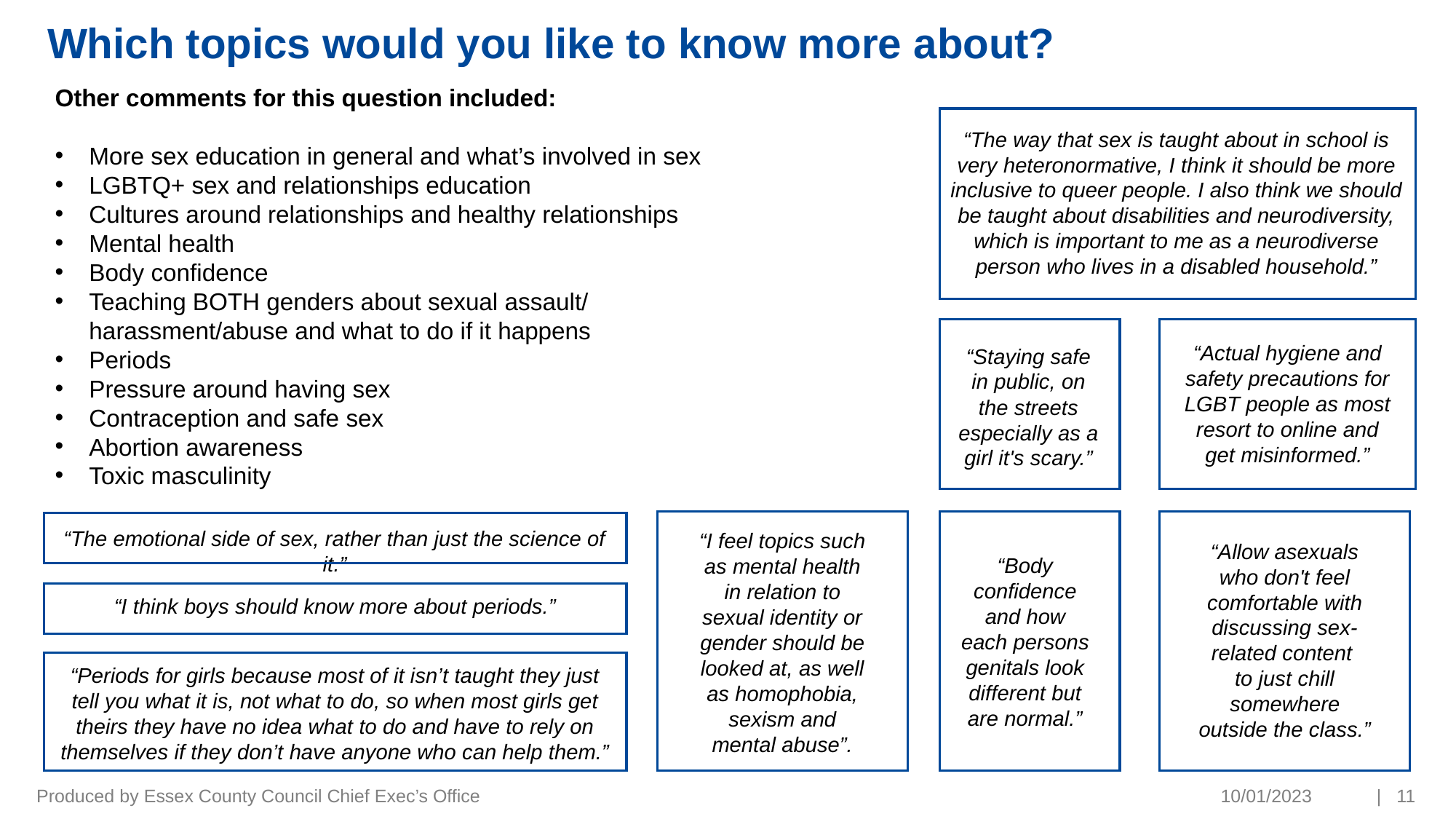

# Which topics would you like to know more about?
Other comments for this question included:

More sex education in general and what’s involved in sex
LGBTQ+ sex and relationships education
Cultures around relationships and healthy relationships
Mental health
Body confidence
Teaching BOTH genders about sexual assault/ harassment/abuse and what to do if it happens
Periods
Pressure around having sex
Contraception and safe sex
Abortion awareness
Toxic masculinity

“The way that sex is taught about in school is very heteronormative, I think it should be more inclusive to queer people. I also think we should be taught about disabilities and neurodiversity, which is important to me as a neurodiverse person who lives in a disabled household.”

“Actual hygiene and safety precautions for LGBT people as most resort to online and get misinformed.”
“Staying safe in public, on the streets especially as a girl it's scary.”

“The emotional side of sex, rather than just the science of it.”
“I feel topics such as mental health in relation to sexual identity or gender should be looked at, as well as homophobia, sexism and mental abuse”.
“Allow asexuals who don't feel comfortable with discussing sex-related content
to just chill somewhere outside the class.”
“Body confidence and how each persons genitals look different but are normal.”

“I think boys should know more about periods.”

“Periods for girls because most of it isn’t taught they just tell you what it is, not what to do, so when most girls get theirs they have no idea what to do and have to rely on themselves if they don’t have anyone who can help them.”
Produced by Essex County Council Chief Exec’s Office
10/01/2023
|   11